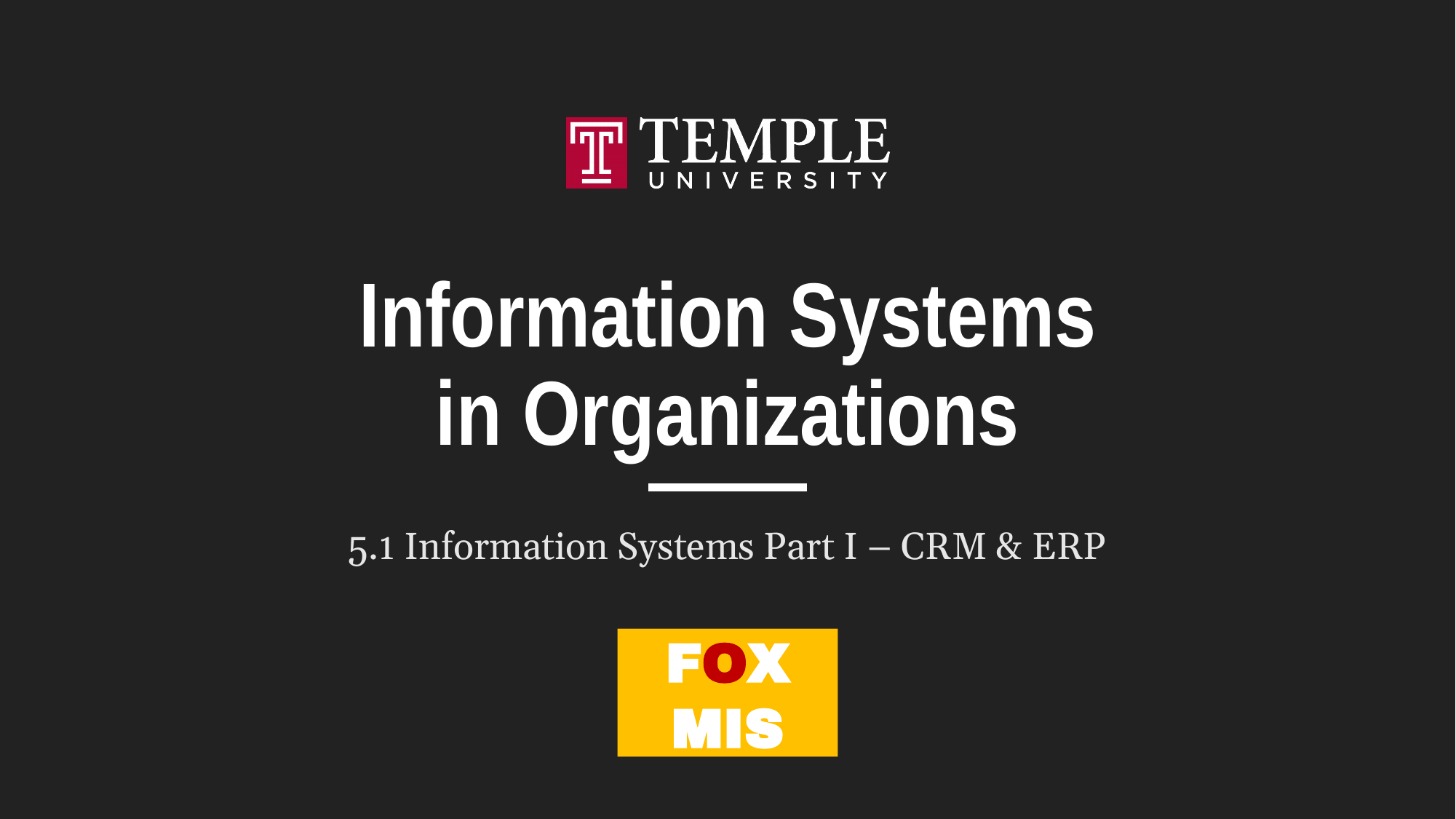

# Information Systems in Organizations
5.1 Information Systems Part I – CRM & ERP
FOX
MIS